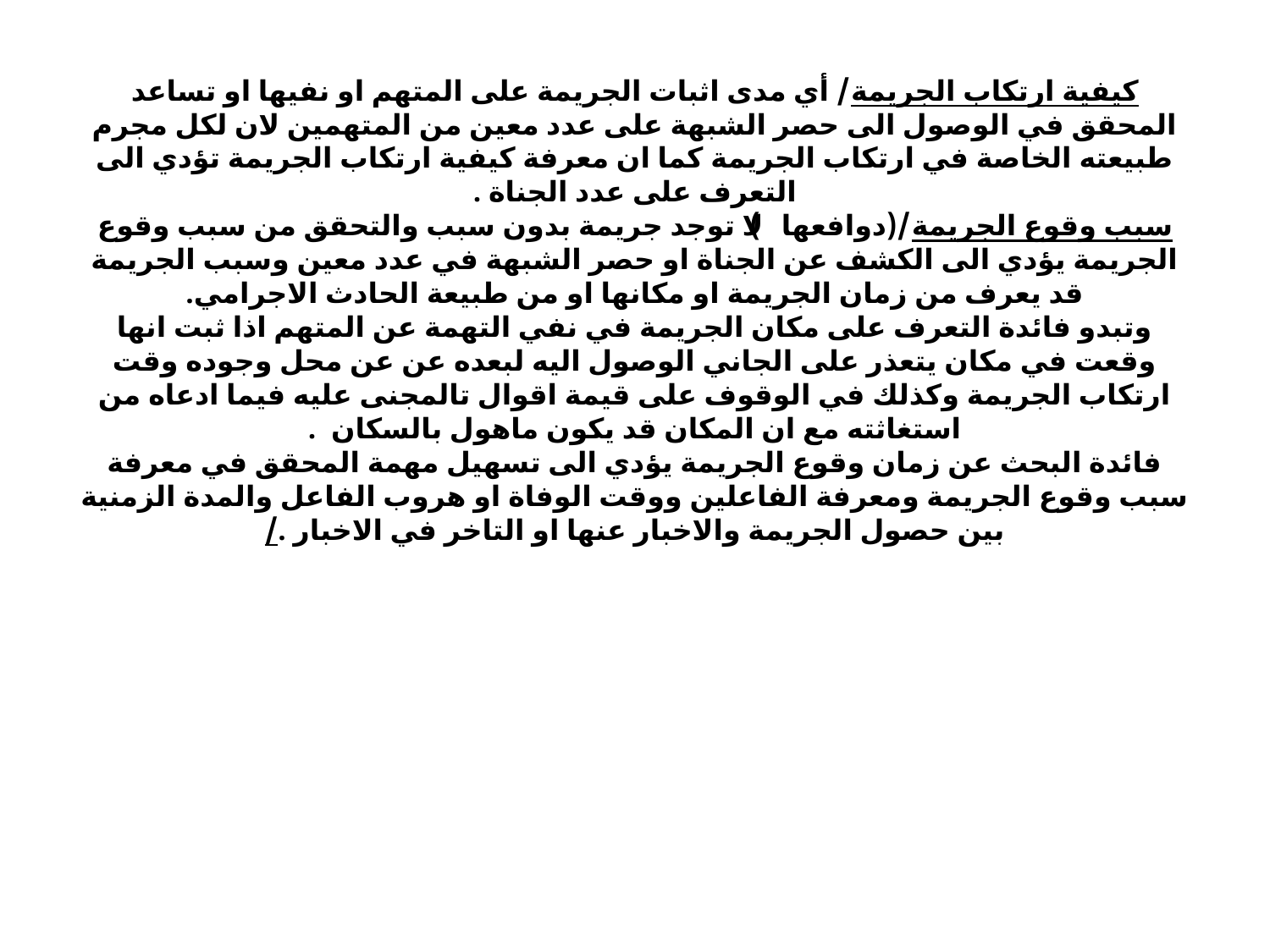

# كيفية ارتكاب الجريمة/ أي مدى اثبات الجريمة على المتهم او نفيها او تساعد المحقق في الوصول الى حصر الشبهة على عدد معين من المتهمين لان لكل مجرم طبيعته الخاصة في ارتكاب الجريمة كما ان معرفة كيفية ارتكاب الجريمة تؤدي الى التعرف على عدد الجناة . سبب وقوع الجريمة/(دوافعها) لا توجد جريمة بدون سبب والتحقق من سبب وقوع الجريمة يؤدي الى الكشف عن الجناة او حصر الشبهة في عدد معين وسبب الجريمة قد يعرف من زمان الجريمة او مكانها او من طبيعة الحادث الاجرامي. وتبدو فائدة التعرف على مكان الجريمة في نفي التهمة عن المتهم اذا ثبت انها وقعت في مكان يتعذر على الجاني الوصول اليه لبعده عن عن محل وجوده وقت ارتكاب الجريمة وكذلك في الوقوف على قيمة اقوال تالمجنى عليه فيما ادعاه من استغاثته مع ان المكان قد يكون ماهول بالسكان  . فائدة البحث عن زمان وقوع الجريمة يؤدي الى تسهيل مهمة المحقق في معرفة سبب وقوع الجريمة ومعرفة الفاعلين ووقت الوفاة او هروب الفاعل والمدة الزمنية بين حصول الجريمة والاخبار عنها او التاخر في الاخبار ./